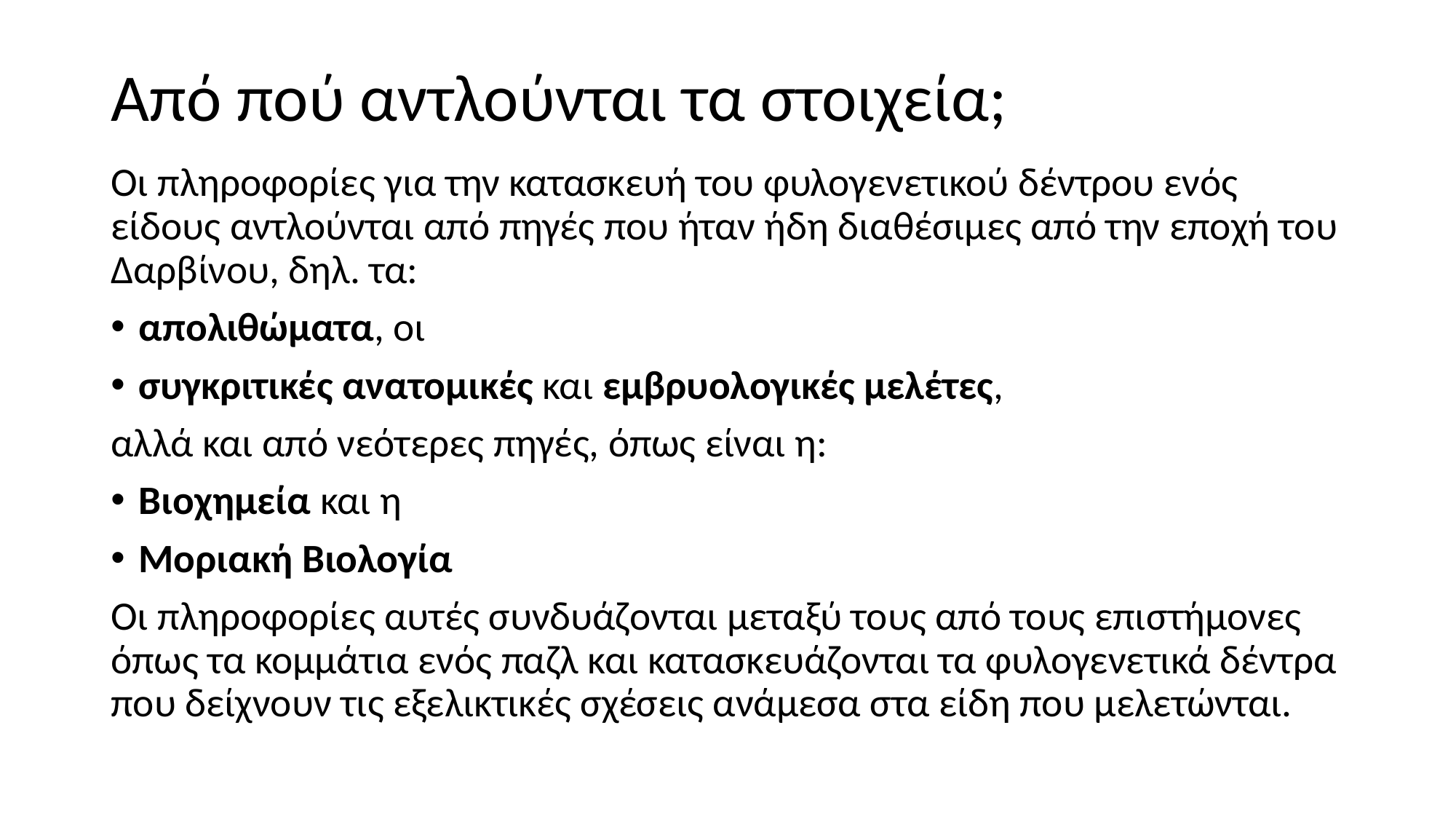

# Από πού αντλούνται τα στοιχεία;
Οι πληροφορίες για την κατασκευή του φυλογενετικού δέντρου ενός είδους αντλούνται από πηγές που ήταν ήδη διαθέσιμες από την εποχή του Δαρβίνου, δηλ. τα:
απολιθώματα, οι
συγκριτικές ανατομικές και εμβρυολογικές μελέτες,
αλλά και από νεότερες πηγές, όπως είναι η:
Βιοχημεία και η
Μοριακή Βιολογία
Οι πληροφορίες αυτές συνδυάζονται μεταξύ τους από τους επιστήμονες όπως τα κομμάτια ενός παζλ και κατασκευάζονται τα φυλογενετικά δέντρα που δείχνουν τις εξελικτικές σχέσεις ανάμεσα στα είδη που μελετώνται.